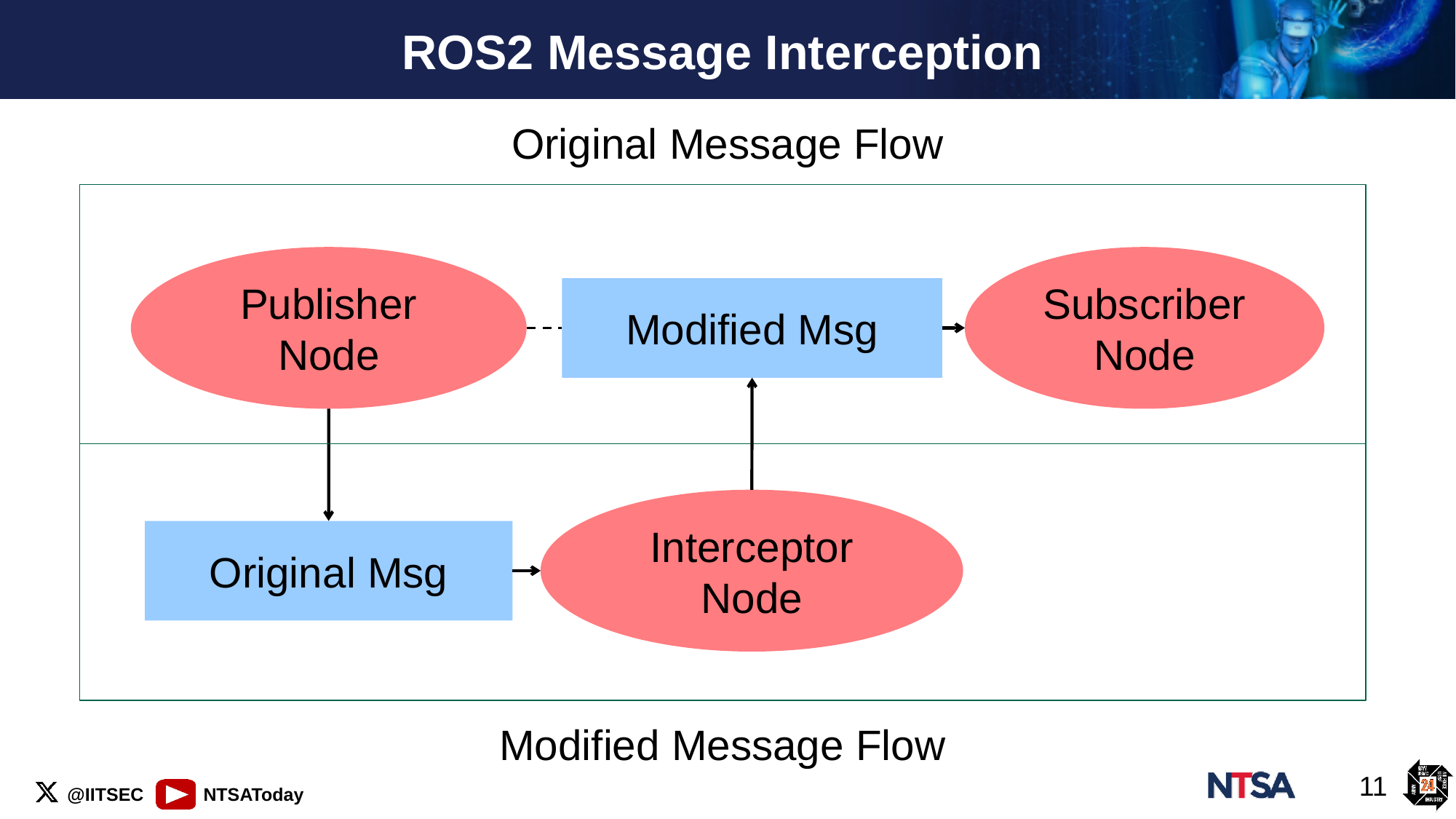

# ROS2 Message Interception
Original Message Flow

Publisher Node
Subscriber Node
Modified Msg
Interceptor Node
Original Msg

Modified Message Flow
11